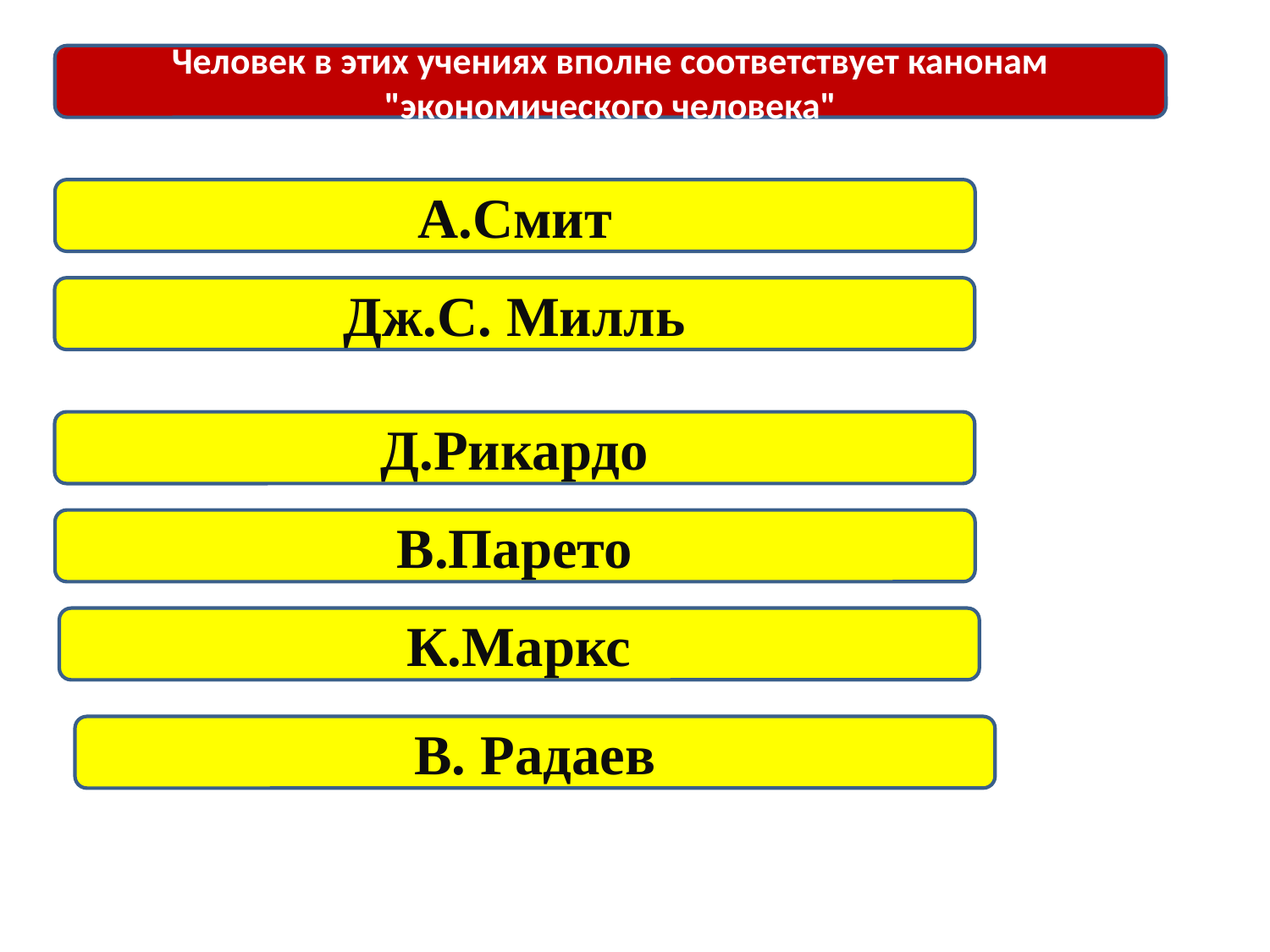

Человек в этих учениях вполне соответствует канонам "экономического человека"
А.Смит
Дж.С. Милль
Д.Рикардо
В.Парето
К.Маркс
В. Радаев